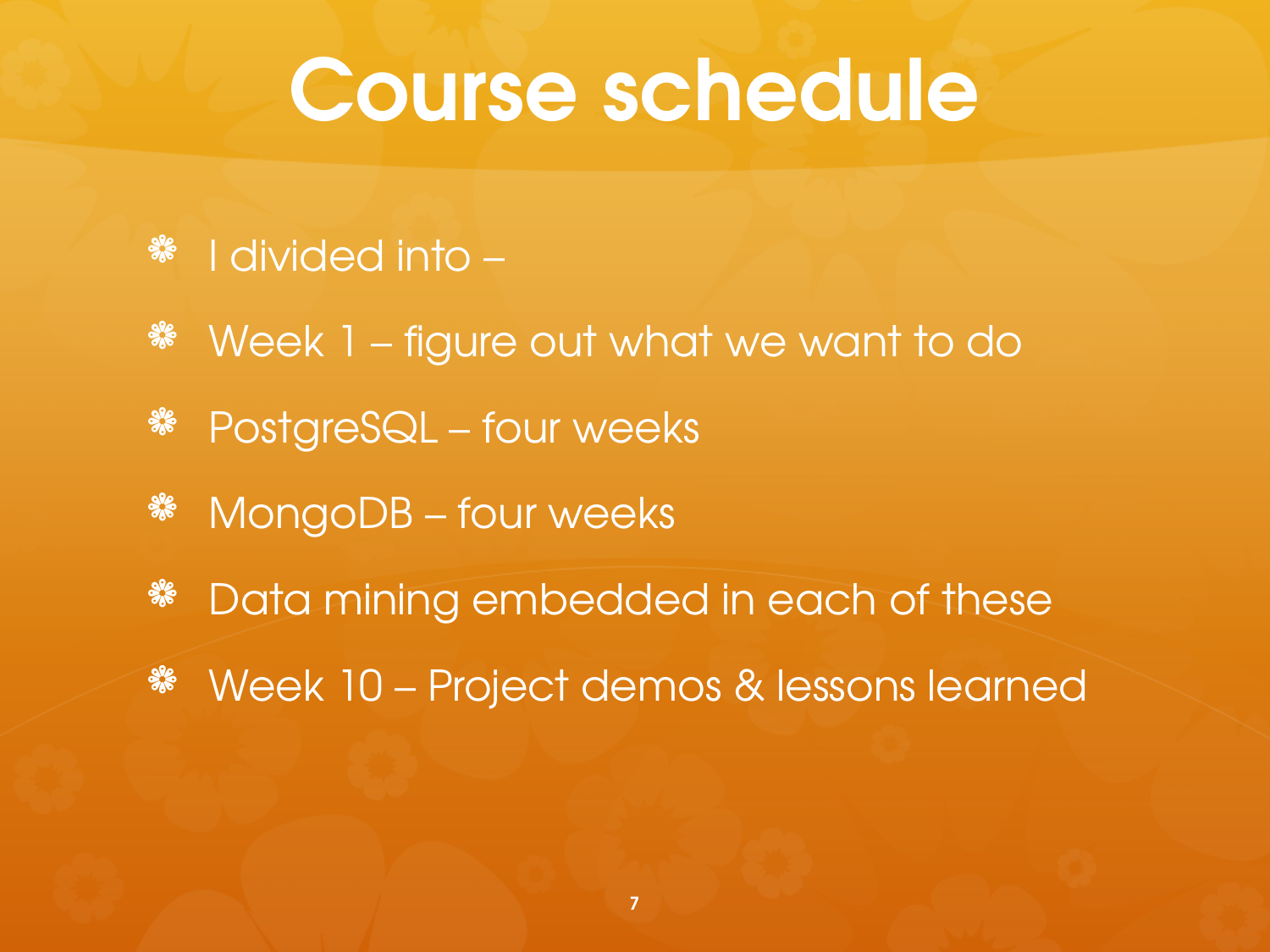

# Course schedule
I divided into –
Week 1 – figure out what we want to do
PostgreSQL – four weeks
MongoDB – four weeks
Data mining embedded in each of these
Week 10 – Project demos & lessons learned